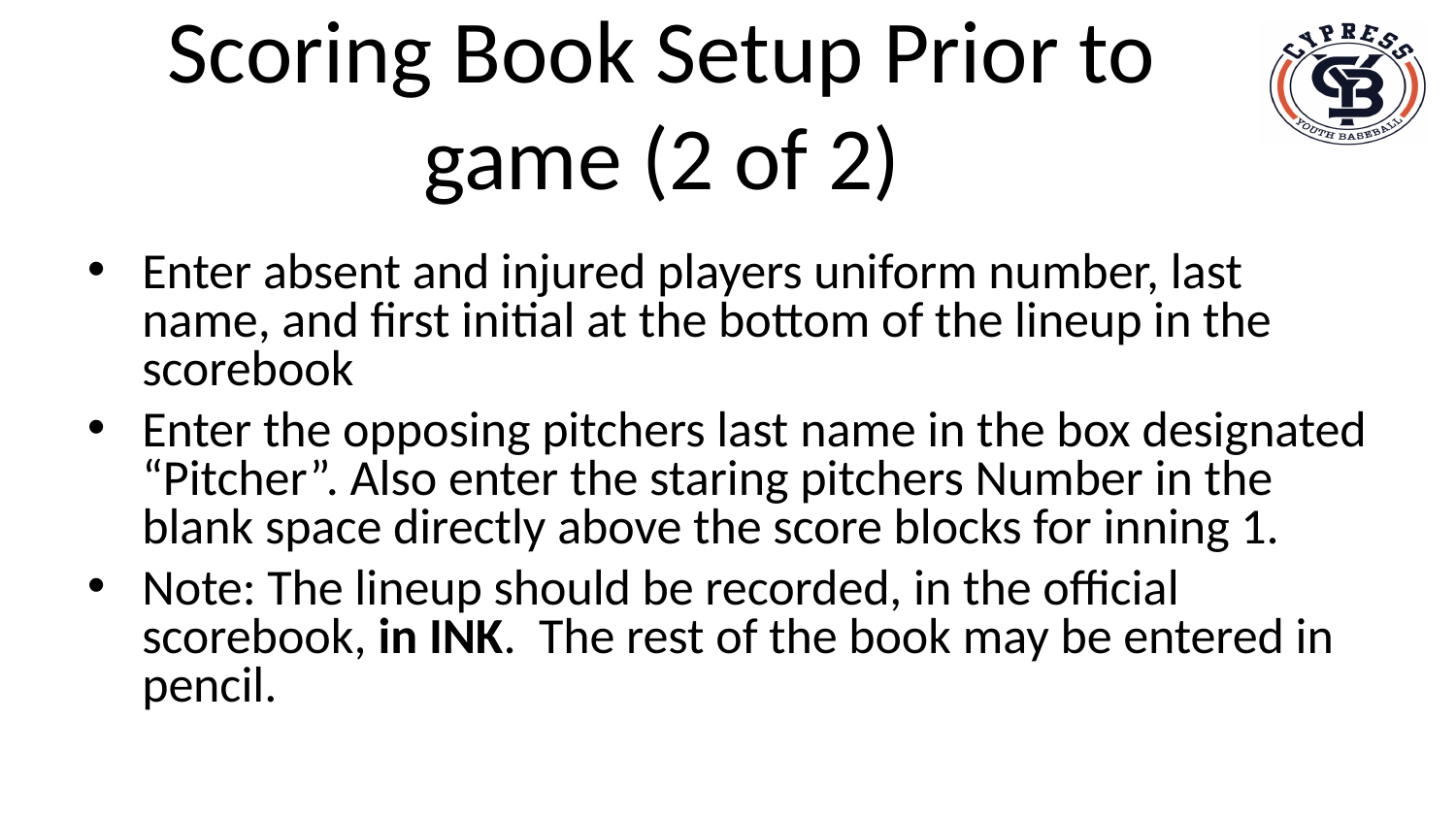

# Scoring Book Setup Prior to game (2 of 2)

Enter absent and injured players uniform number, last name, and first initial at the bottom of the lineup in the scorebook
Enter the opposing pitchers last name in the box designated “Pitcher”. Also enter the staring pitchers Number in the blank space directly above the score blocks for inning 1.
Note: The lineup should be recorded, in the official scorebook, in INK.  The rest of the book may be entered in pencil.